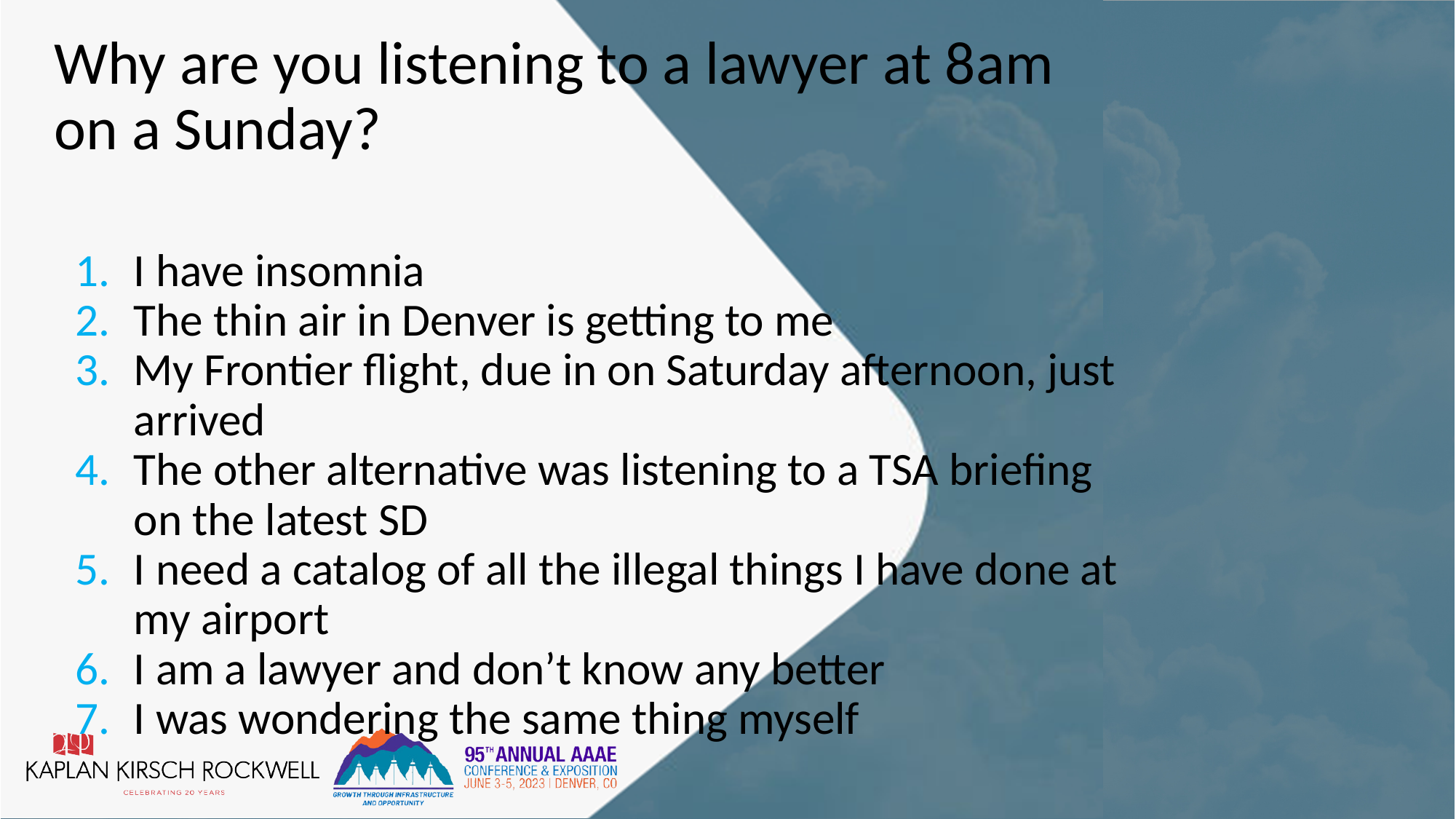

# Why are you listening to a lawyer at 8am on a Sunday?

I have insomnia
The thin air in Denver is getting to me
My Frontier flight, due in on Saturday afternoon, just arrived
The other alternative was listening to a TSA briefing on the latest SD
I need a catalog of all the illegal things I have done at my airport
I am a lawyer and don’t know any better
I was wondering the same thing myself